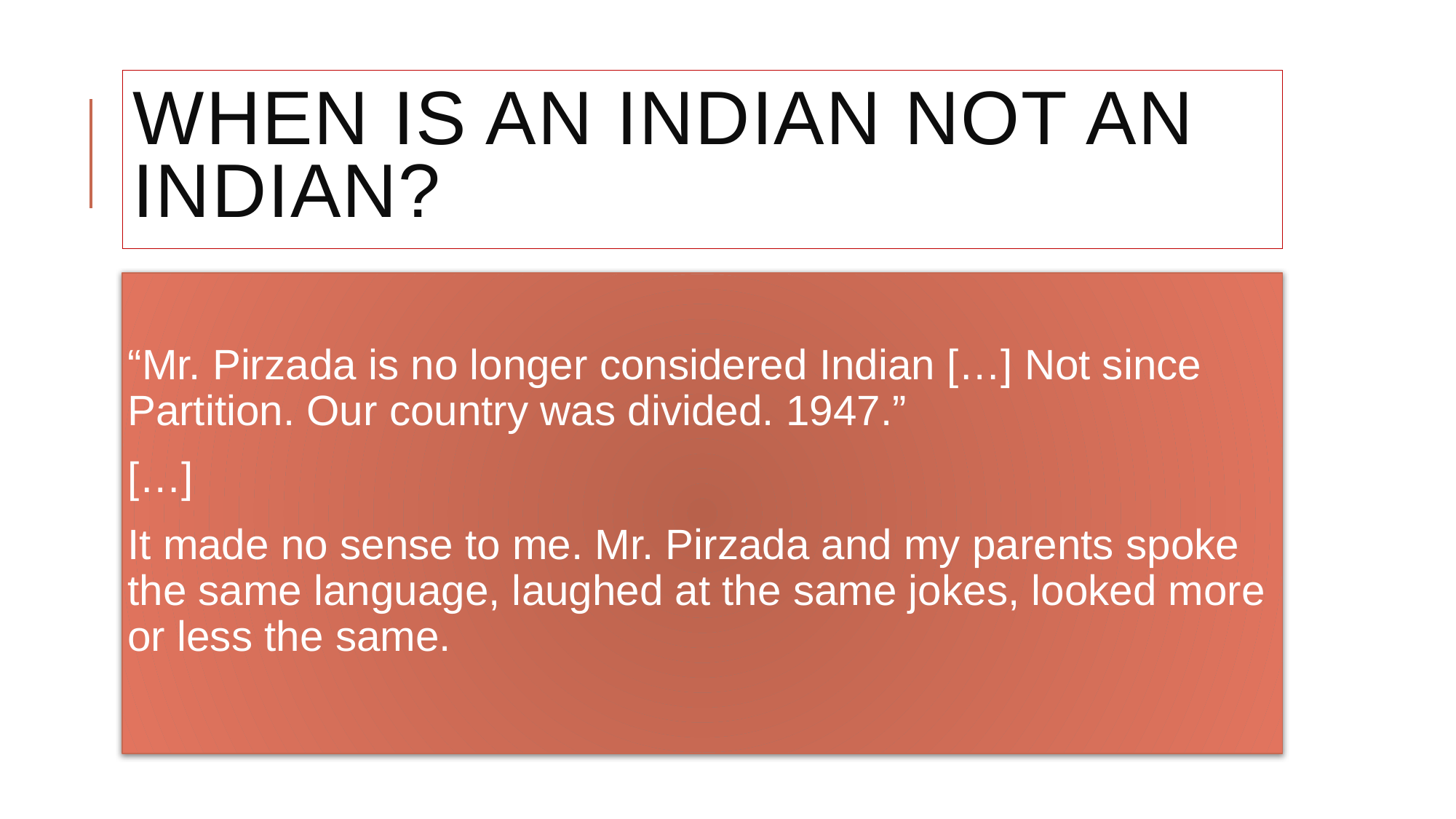

# When is an indian not an indian?

“Mr. Pirzada is no longer considered Indian […] Not since Partition. Our country was divided. 1947.”
[…]
It made no sense to me. Mr. Pirzada and my parents spoke the same language, laughed at the same jokes, looked more or less the same.